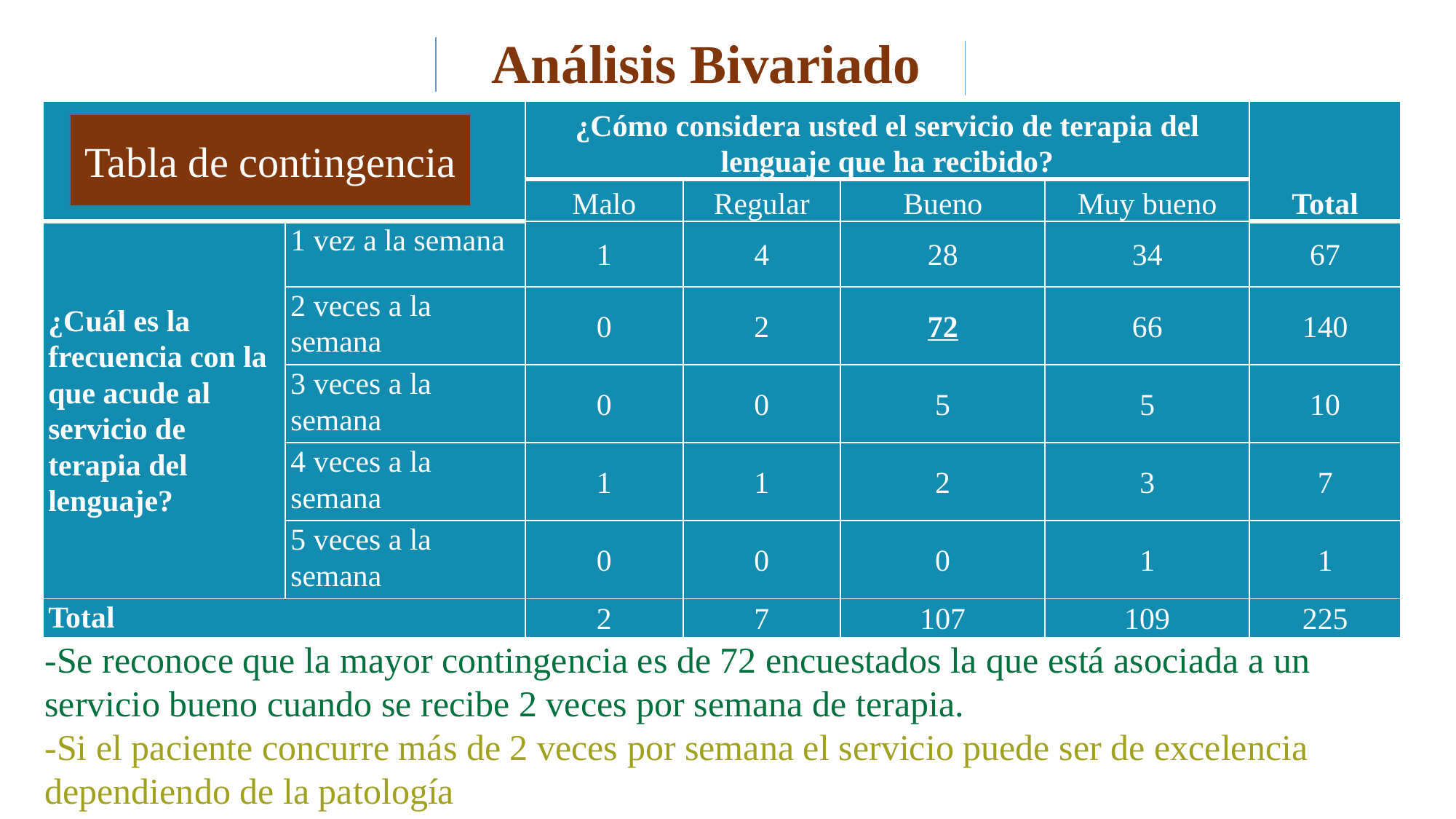

Análisis Bivariado
|  |  | ¿Cómo considera usted el servicio de terapia del lenguaje que ha recibido? |  |  |  | Total |
| --- | --- | --- | --- | --- | --- | --- |
|  |  | Malo | Regular | Bueno | Muy bueno |  |
| ¿Cuál es la frecuencia con la que acude al servicio de terapia del lenguaje? | 1 vez a la semana | 1 | 4 | 28 | 34 | 67 |
|  | 2 veces a la semana | 0 | 2 | 72 | 66 | 140 |
|  | 3 veces a la semana | 0 | 0 | 5 | 5 | 10 |
|  | 4 veces a la semana | 1 | 1 | 2 | 3 | 7 |
|  | 5 veces a la semana | 0 | 0 | 0 | 1 | 1 |
| Total |  | 2 | 7 | 107 | 109 | 225 |
Tabla de contingencia
-Se reconoce que la mayor contingencia es de 72 encuestados la que está asociada a un servicio bueno cuando se recibe 2 veces por semana de terapia.
-Si el paciente concurre más de 2 veces por semana el servicio puede ser de excelencia dependiendo de la patología